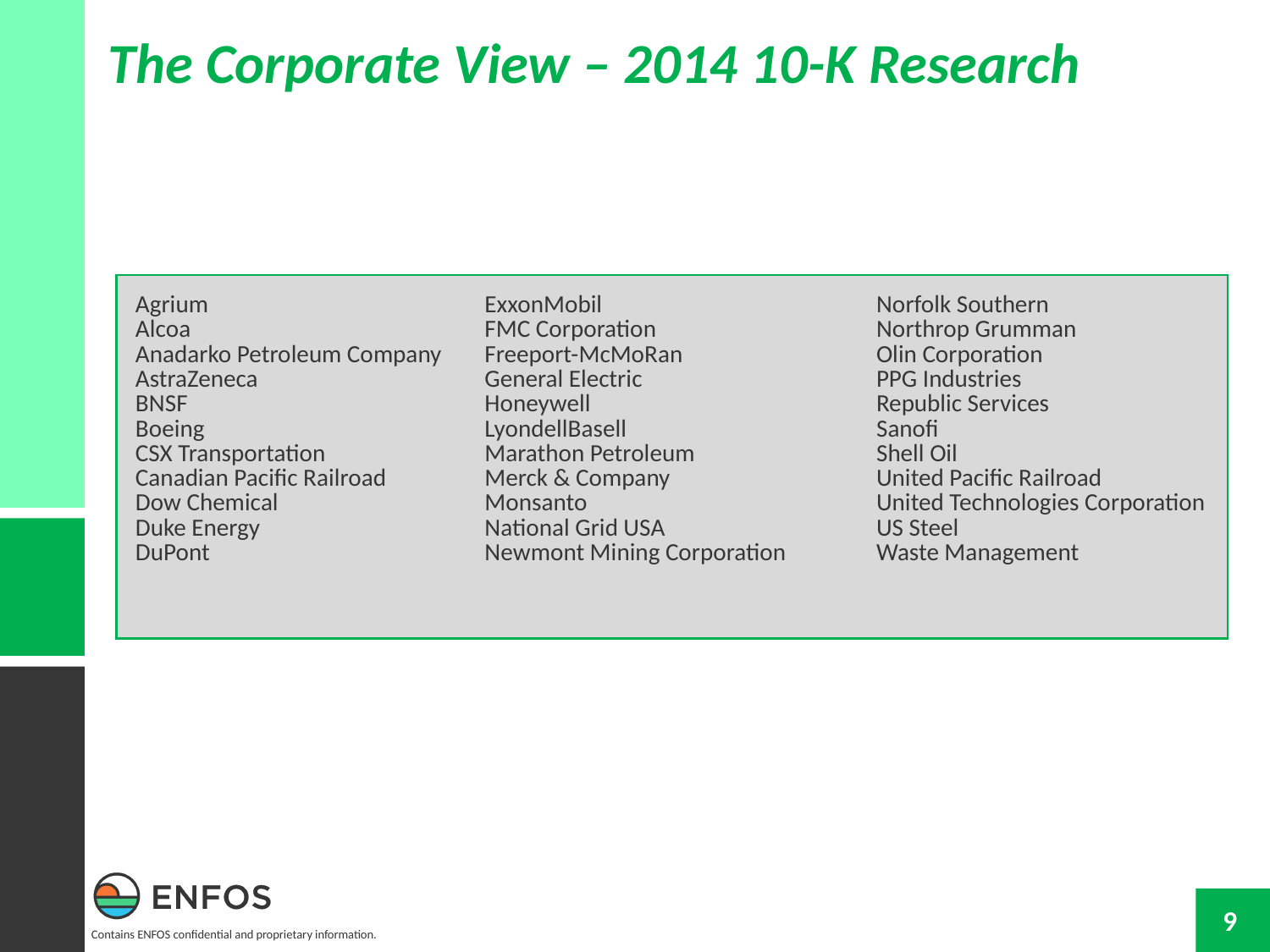

The Corporate View – 2014 10-K Research

| Agrium Alcoa Anadarko Petroleum Company AstraZeneca BNSF Boeing CSX Transportation Canadian Pacific Railroad Dow Chemical Duke Energy DuPont | ExxonMobil FMC Corporation Freeport-McMoRan General Electric Honeywell LyondellBasell Marathon Petroleum Merck & Company Monsanto National Grid USA Newmont Mining Corporation | Norfolk Southern Northrop Grumman Olin Corporation PPG Industries Republic Services Sanofi Shell Oil United Pacific Railroad United Technologies Corporation US Steel Waste Management |
| --- | --- | --- |